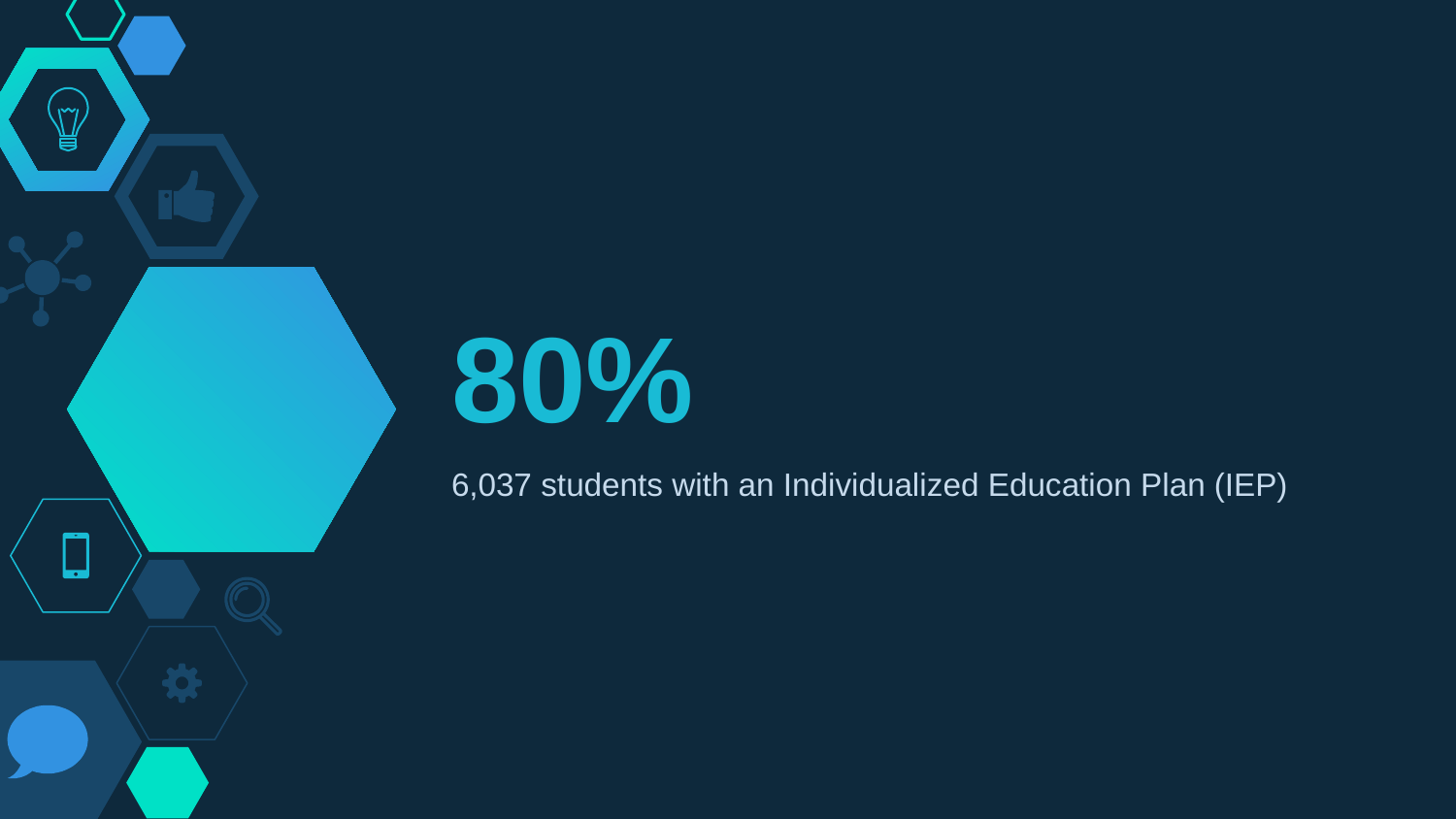

# 80%
6,037 students with an Individualized Education Plan (IEP)